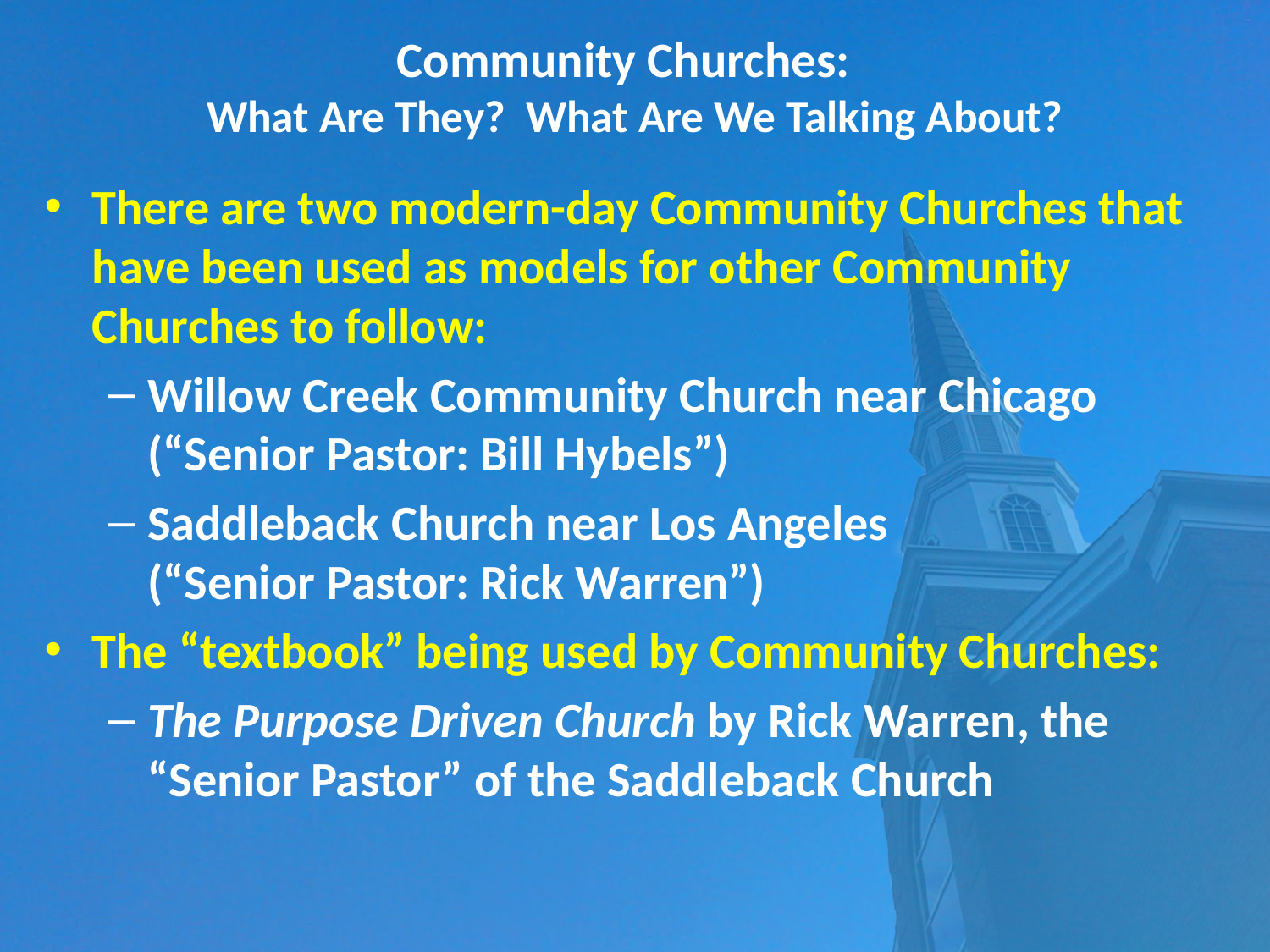

# Community Churches: What Are They?  What Are We Talking About?
There are two modern-day Community Churches that have been used as models for other Community Churches to follow:
Willow Creek Community Church near Chicago (“Senior Pastor: Bill Hybels”)
Saddleback Church near Los Angeles
(“Senior Pastor: Rick Warren”)
The “textbook” being used by Community Churches:
The Purpose Driven Church by Rick Warren, the “Senior Pastor” of the Saddleback Church